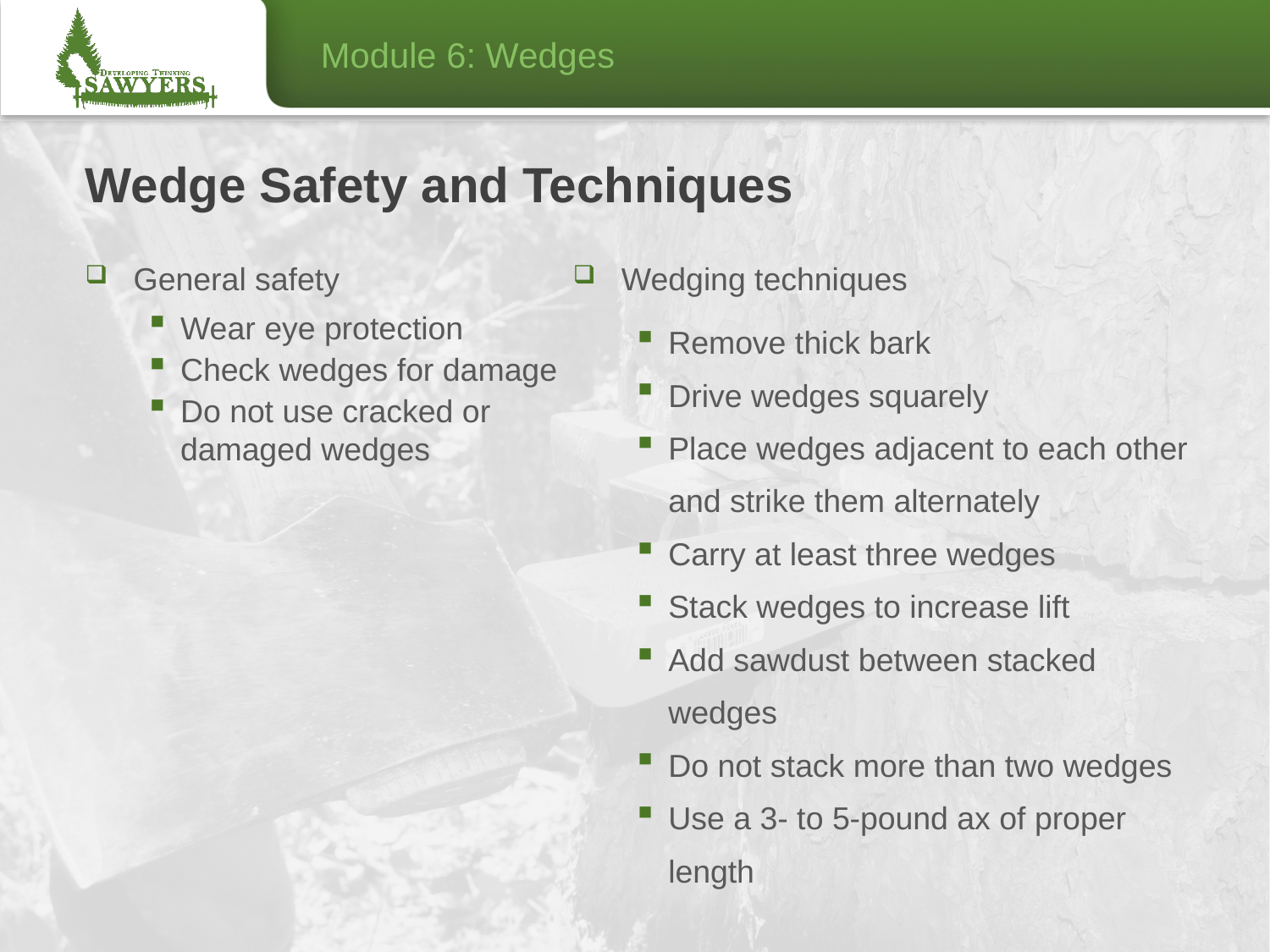

# Wedge Safety and Techniques
Wedging techniques
Remove thick bark
Drive wedges squarely
Place wedges adjacent to each other and strike them alternately
Carry at least three wedges
Stack wedges to increase lift
Add sawdust between stacked wedges
Do not stack more than two wedges
Use a 3- to 5-pound ax of proper length

General safety
Wear eye protection
Check wedges for damage
Do not use cracked or damaged wedges